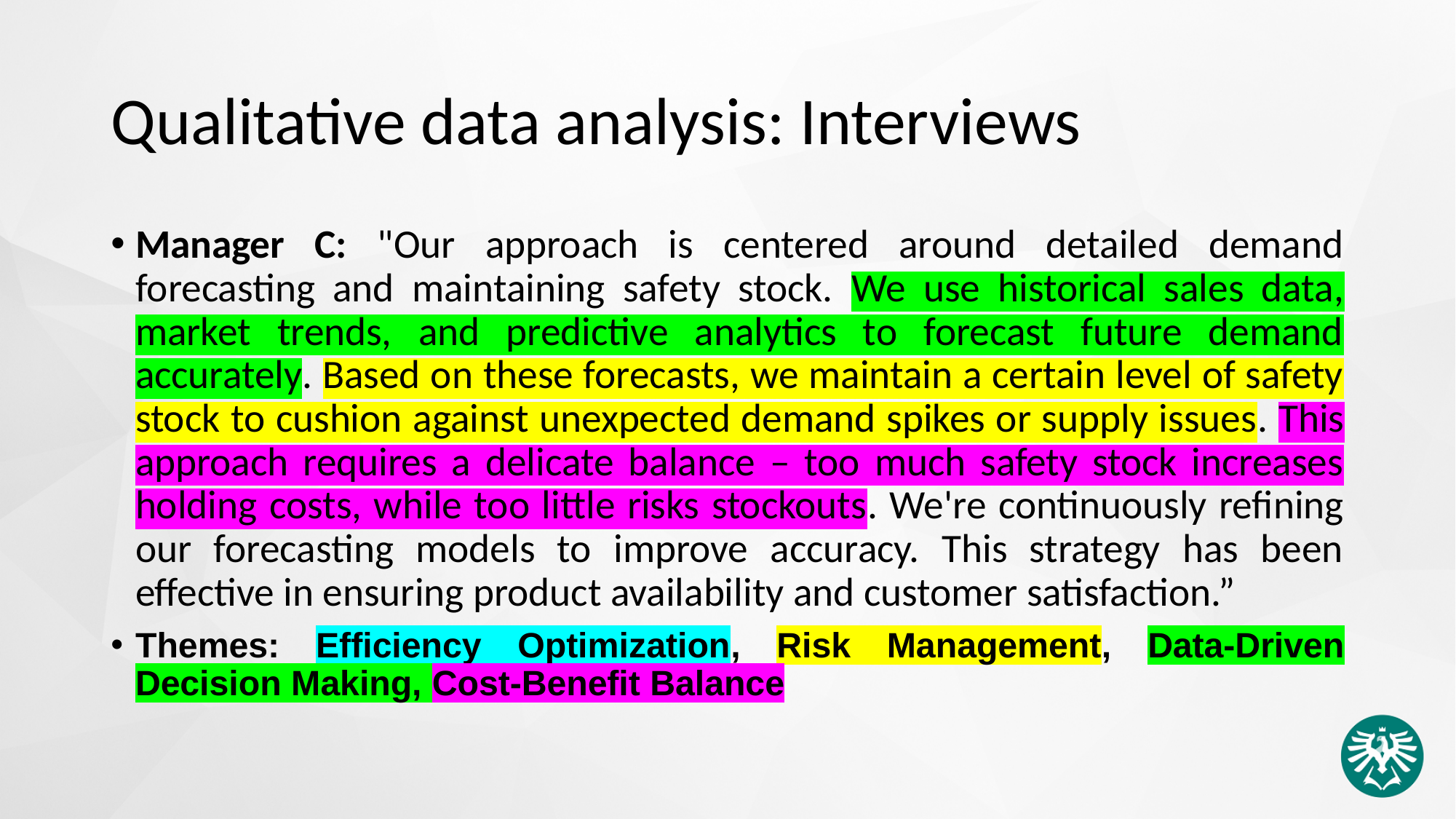

# Qualitative data analysis: Interviews
Manager C: "Our approach is centered around detailed demand forecasting and maintaining safety stock. We use historical sales data, market trends, and predictive analytics to forecast future demand accurately. Based on these forecasts, we maintain a certain level of safety stock to cushion against unexpected demand spikes or supply issues. This approach requires a delicate balance – too much safety stock increases holding costs, while too little risks stockouts. We're continuously refining our forecasting models to improve accuracy. This strategy has been effective in ensuring product availability and customer satisfaction.”
Themes: Efficiency Optimization, Risk Management, Data-Driven Decision Making, Cost-Benefit Balance